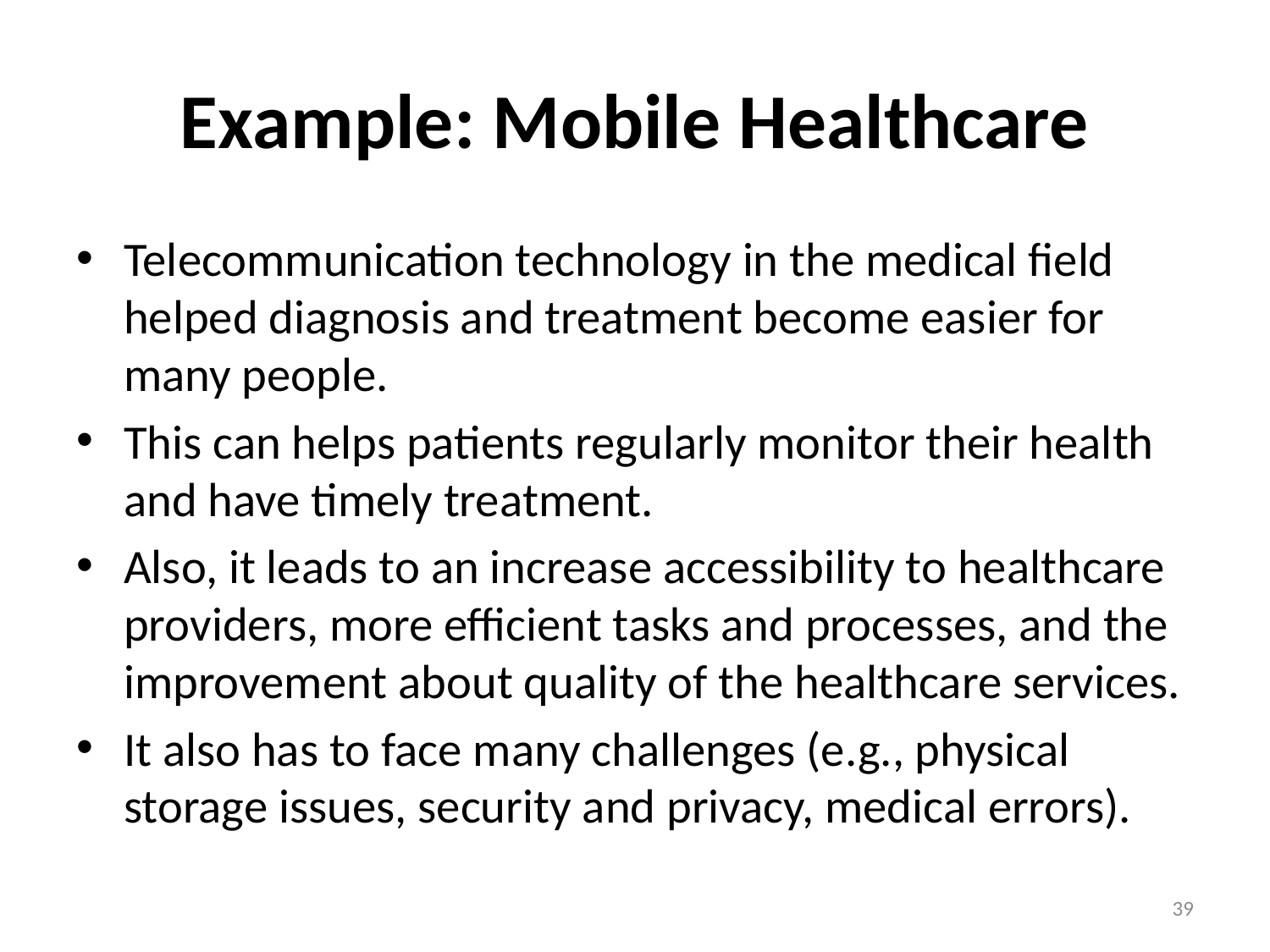

# Example: Mobile Healthcare
Telecommunication technology in the medical field helped diagnosis and treatment become easier for many people.
This can helps patients regularly monitor their health and have timely treatment.
Also, it leads to an increase accessibility to healthcare providers, more efficient tasks and processes, and the improvement about quality of the healthcare services.
It also has to face many challenges (e.g., physical storage issues, security and privacy, medical errors).

39